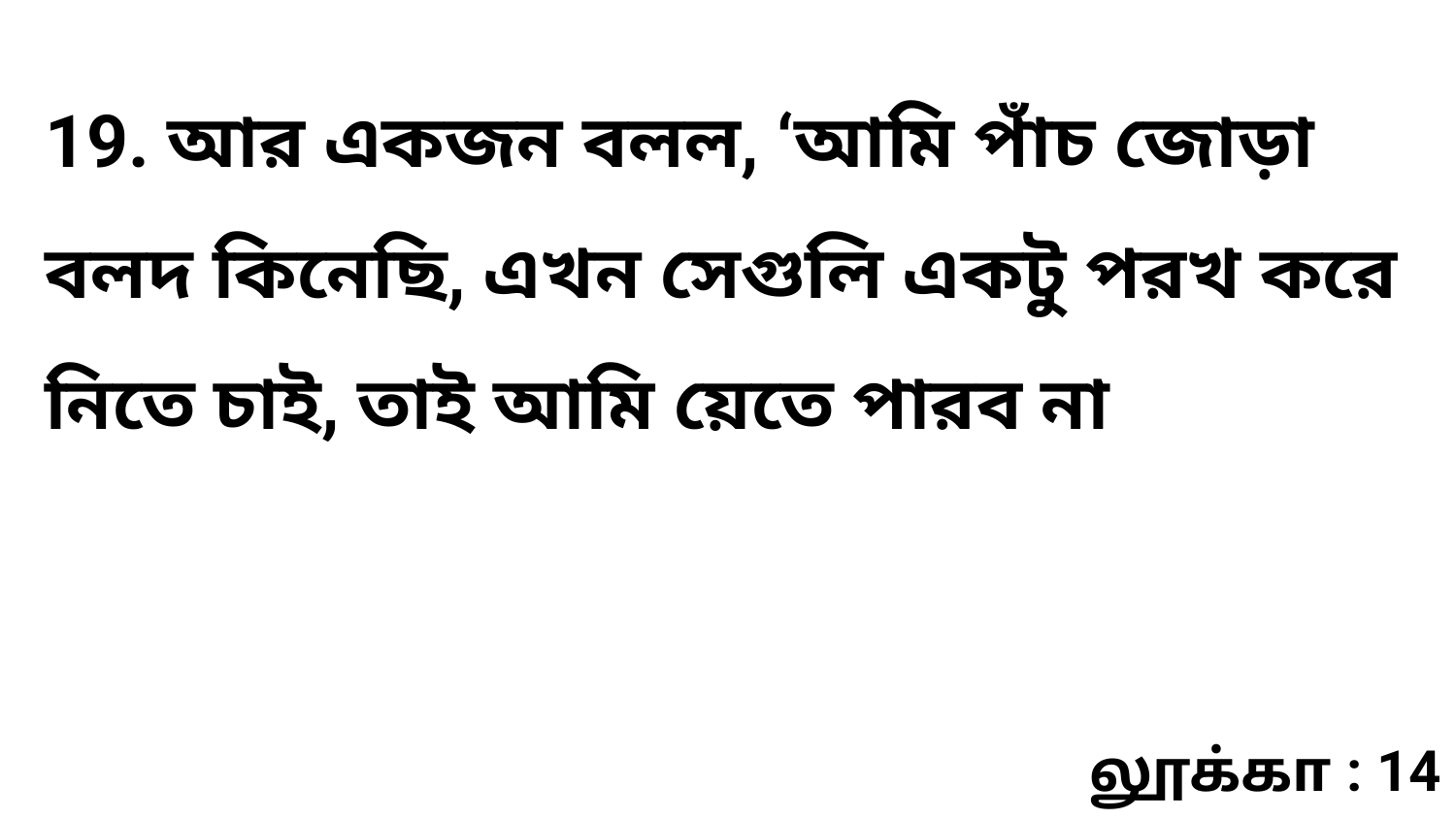

19. আর একজন বলল, ‘আমি পাঁচ জোড়া বলদ কিনেছি, এখন সেগুলি একটু পরখ করে নিতে চাই, তাই আমি য়েতে পারব না
லூக்கா : 14